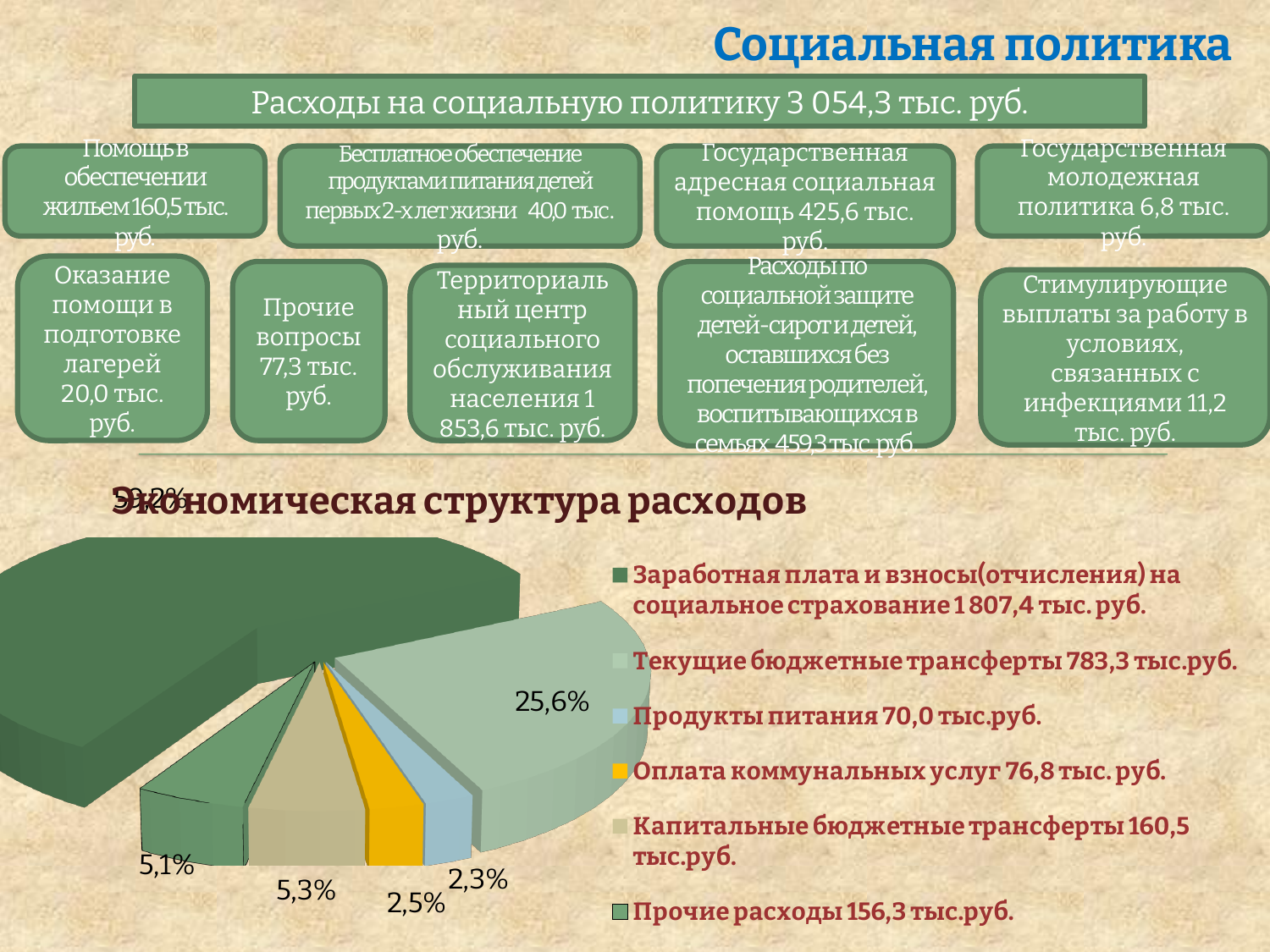

# Социальная политика
Расходы на социальную политику 3 054,3 тыс. руб.
Помощь в обеспечении жильем 160,5 тыс. руб.
Бесплатное обеспечение продуктами питания детей первых 2-х лет жизни    40,0  тыс. руб.
Государственная адресная социальная помощь 425,6 тыс. руб.
Государственная молодежная политика 6,8 тыс. руб.
Оказание помощи в подготовке лагерей 20,0 тыс. руб.
Расходы по социальной защите детей-сирот и детей, оставшихся без попечения родителей, воспитывающихся в семьях  459,3 тыс. руб.
Прочие вопросы
77,3 тыс. руб.
Территориальный центр социального обслуживания населения 1 853,6 тыс. руб.
Стимулирующие выплаты за работу в условиях, связанных с инфекциями 11,2 тыс. руб.

[unsupported chart]